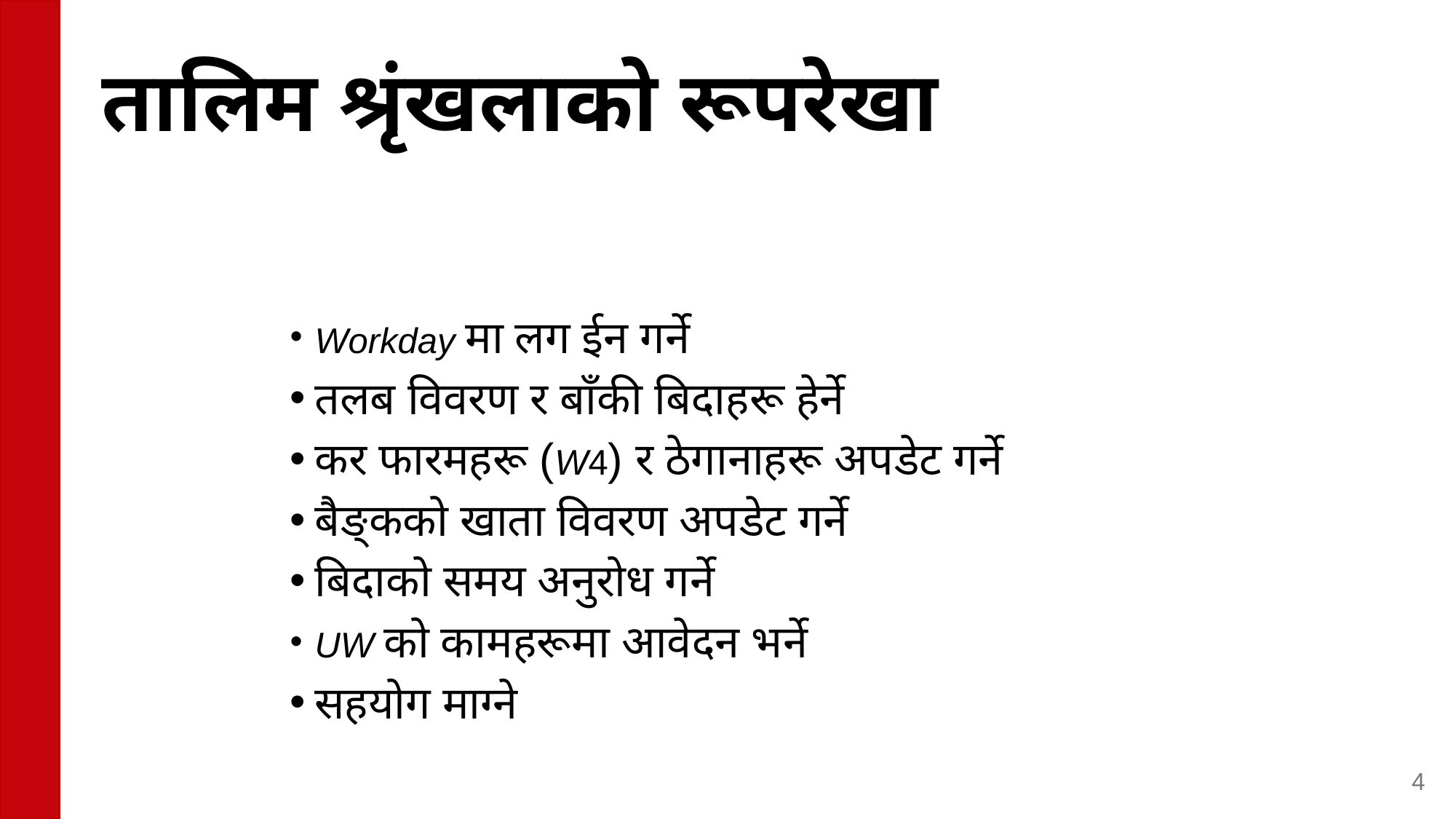

# तालिम श्रृंखलाको रूपरेखा
Workday मा लग ईन गर्ने
तलब विवरण र बाँकी बिदाहरू हेर्ने
कर फारमहरू (W4) र ठेगानाहरू अपडेट गर्ने
बैङ्कको खाता विवरण अपडेट गर्ने
बिदाको समय अनुरोध गर्ने
UW को कामहरूमा आवेदन भर्ने
सहयोग माग्ने

4